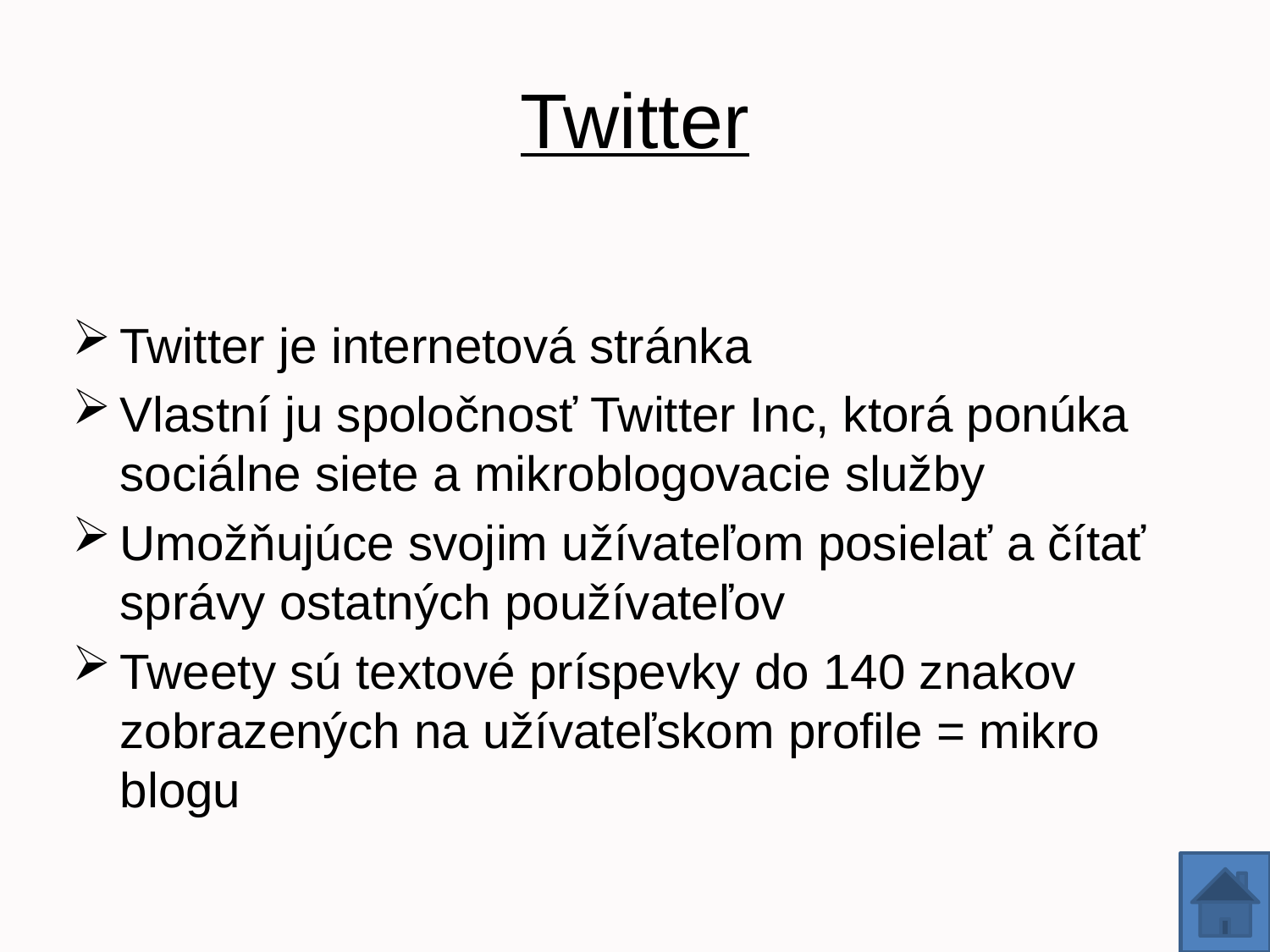

# Twitter
Twitter je internetová stránka
Vlastní ju spoločnosť Twitter Inc, ktorá ponúka sociálne siete a mikroblogovacie služby
Umožňujúce svojim užívateľom posielať a čítať správy ostatných používateľov
Tweety sú textové príspevky do 140 znakov zobrazených na užívateľskom profile = mikro blogu